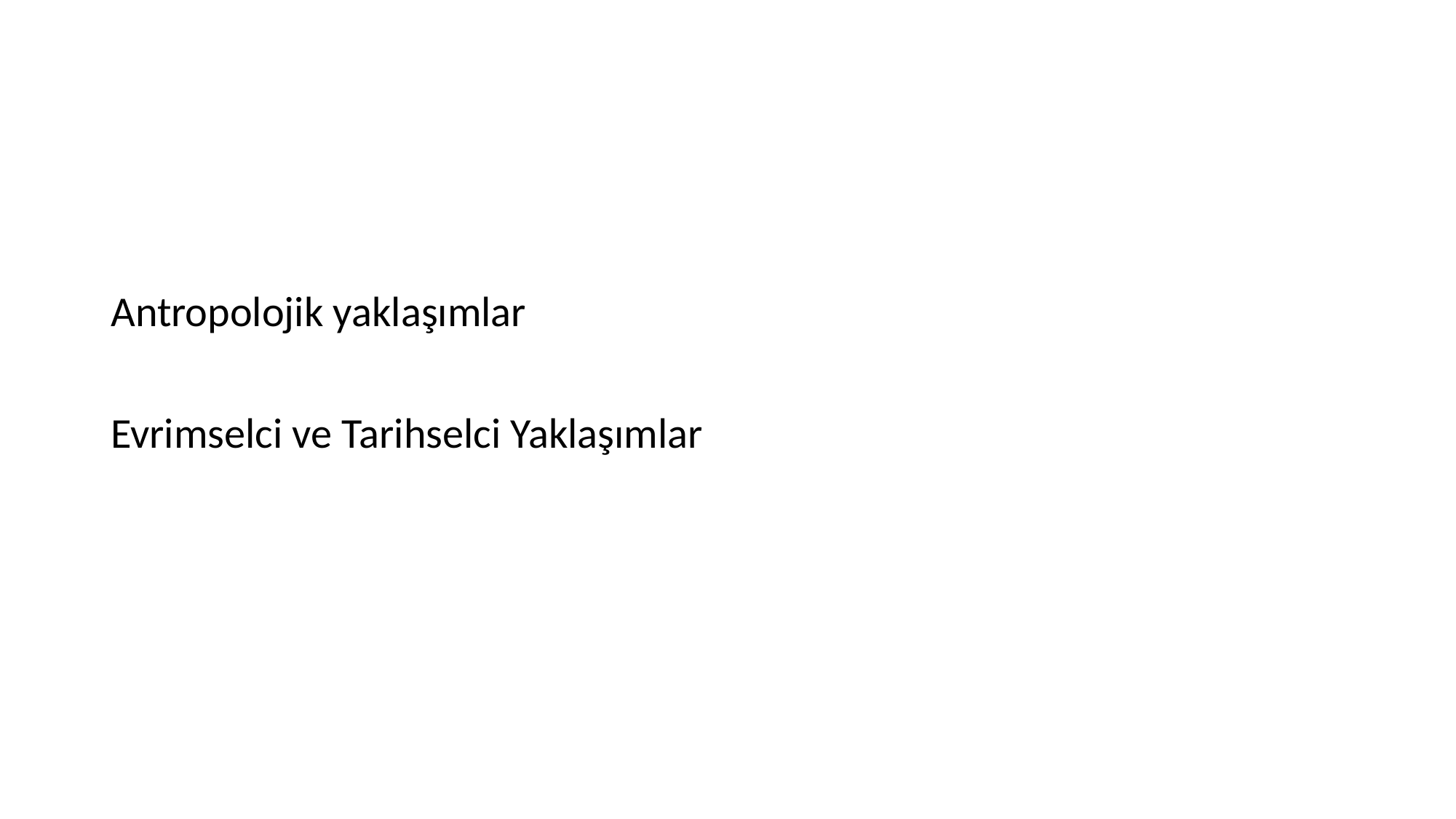

#

Antropolojik yaklaşımlar

Evrimselci ve Tarihselci Yaklaşımlar